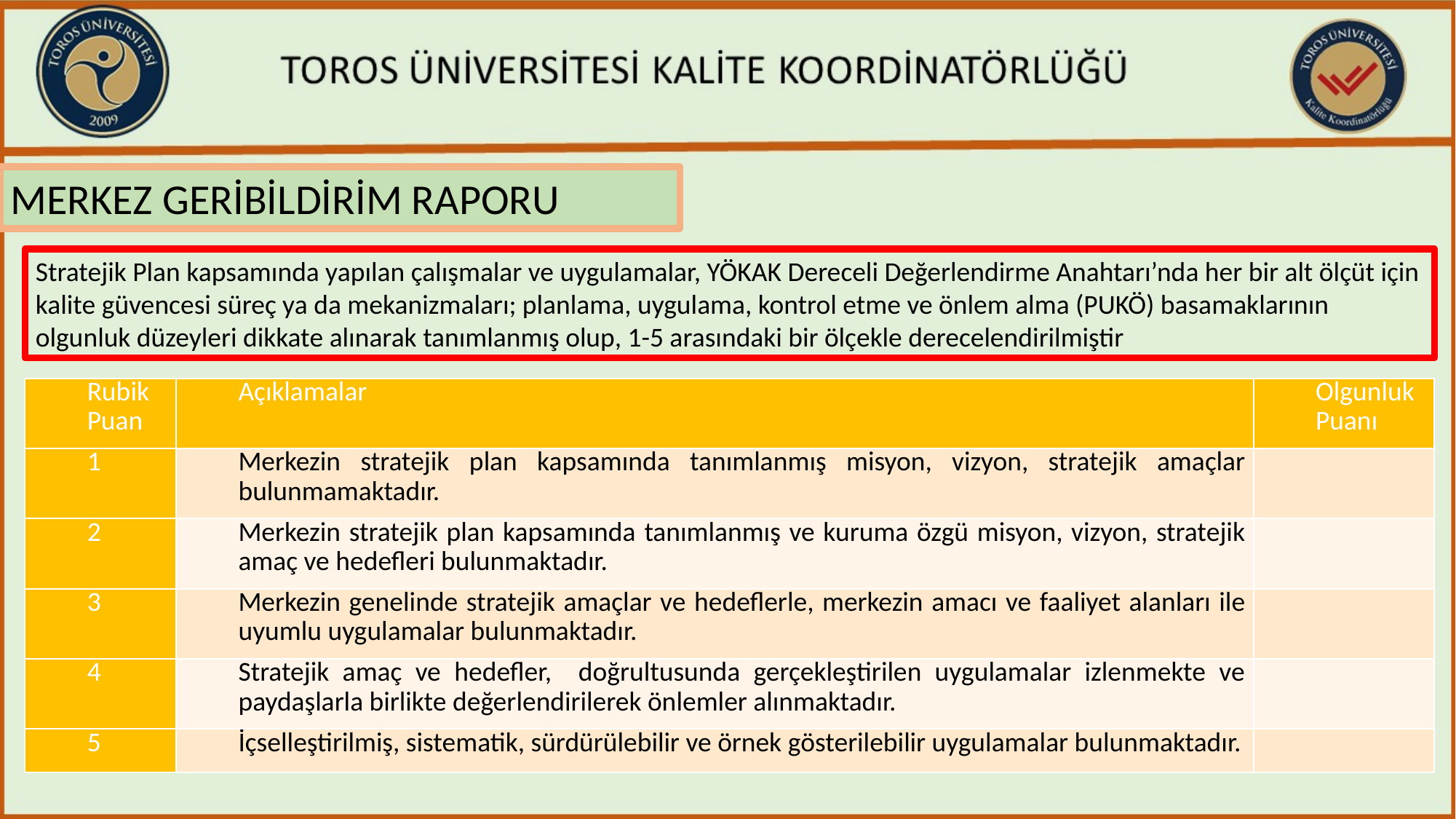

MERKEZ GERİBİLDİRİM RAPORU
Stratejik Plan kapsamında yapılan çalışmalar ve uygulamalar, YÖKAK Dereceli Değerlendirme Anahtarı’nda her bir alt ölçüt için kalite güvencesi süreç ya da mekanizmaları; planlama, uygulama, kontrol etme ve önlem alma (PUKÖ) basamaklarının olgunluk düzeyleri dikkate alınarak tanımlanmış olup, 1-5 arasındaki bir ölçekle derecelendirilmiştir
| Rubik Puan | Açıklamalar | Olgunluk Puanı |
| --- | --- | --- |
| 1 | Merkezin stratejik plan kapsamında tanımlanmış misyon, vizyon, stratejik amaçlar bulunmamaktadır. |  |
| 2 | Merkezin stratejik plan kapsamında tanımlanmış ve kuruma özgü misyon, vizyon, stratejik amaç ve hedefleri bulunmaktadır. |  |
| 3 | Merkezin genelinde stratejik amaçlar ve hedeflerle, merkezin amacı ve faaliyet alanları ile uyumlu uygulamalar bulunmaktadır. |  |
| 4 | Stratejik amaç ve hedefler, doğrultusunda gerçekleştirilen uygulamalar izlenmekte ve paydaşlarla birlikte değerlendirilerek önlemler alınmaktadır. |  |
| 5 | İçselleştirilmiş, sistematik, sürdürülebilir ve örnek gösterilebilir uygulamalar bulunmaktadır. |  |